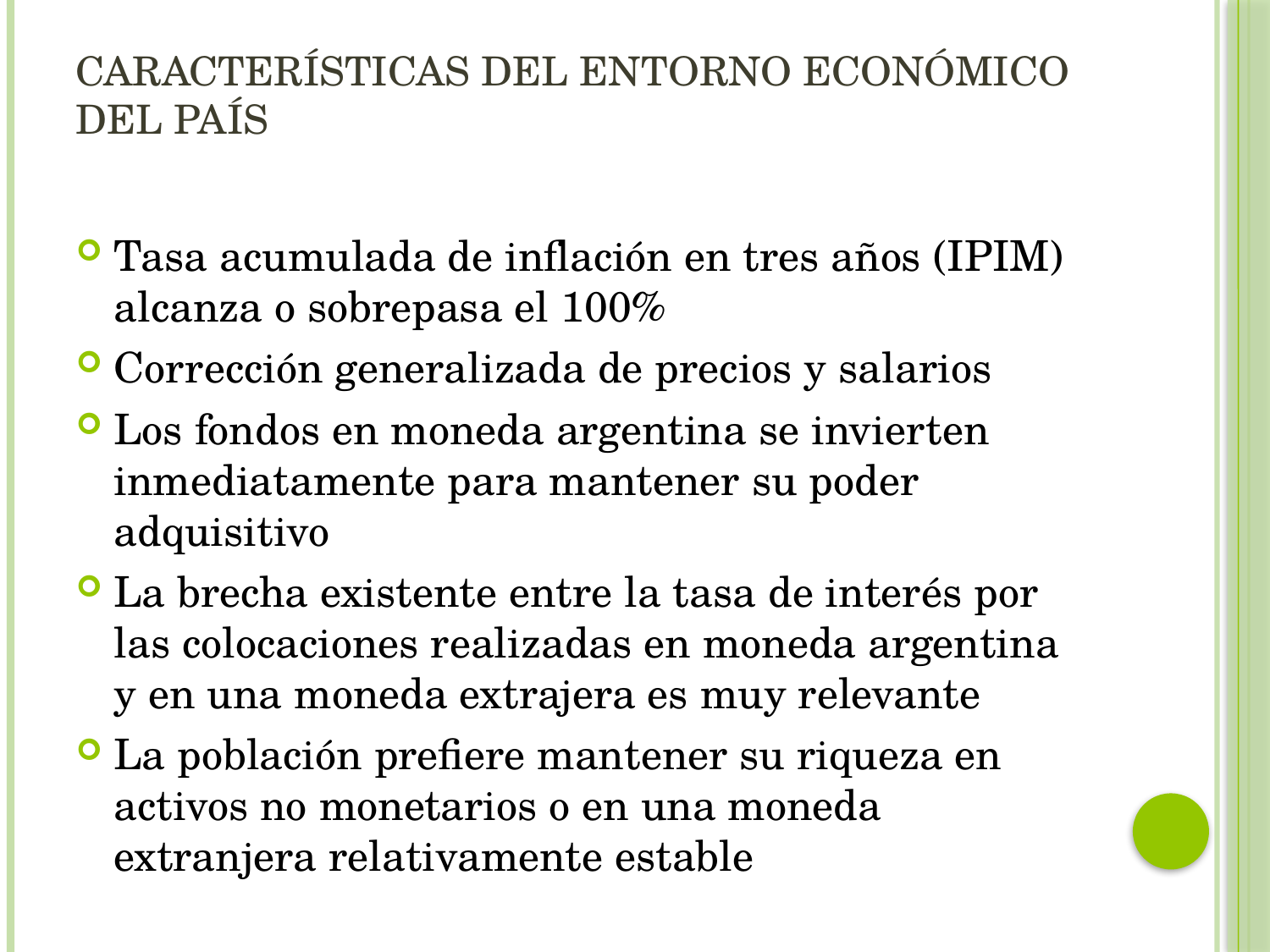

# características del entorno económico del país
Tasa acumulada de inflación en tres años (IPIM) alcanza o sobrepasa el 100%
Corrección generalizada de precios y salarios
Los fondos en moneda argentina se invierten inmediatamente para mantener su poder adquisitivo
La brecha existente entre la tasa de interés por las colocaciones realizadas en moneda argentina y en una moneda extrajera es muy relevante
La población prefiere mantener su riqueza en activos no monetarios o en una moneda extranjera relativamente estable